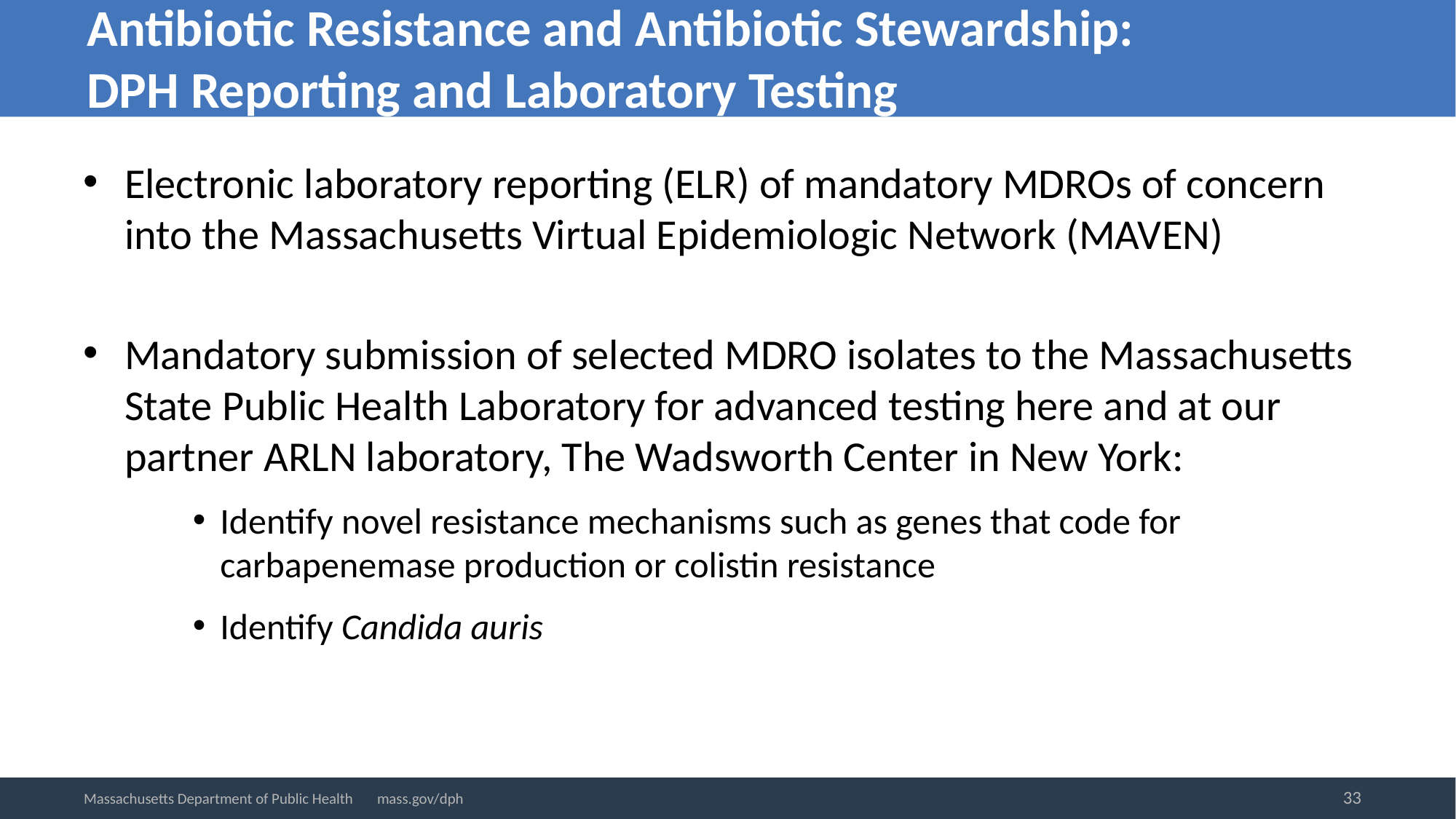

Antibiotic Resistance and Antibiotic Stewardship:
DPH Reporting and Laboratory Testing
Electronic laboratory reporting (ELR) of mandatory MDROs of concern into the Massachusetts Virtual Epidemiologic Network (MAVEN)
Mandatory submission of selected MDRO isolates to the Massachusetts State Public Health Laboratory for advanced testing here and at our partner ARLN laboratory, The Wadsworth Center in New York:
Identify novel resistance mechanisms such as genes that code for carbapenemase production or colistin resistance
Identify Candida auris
33
Massachusetts Department of Public Health       mass.gov/dph